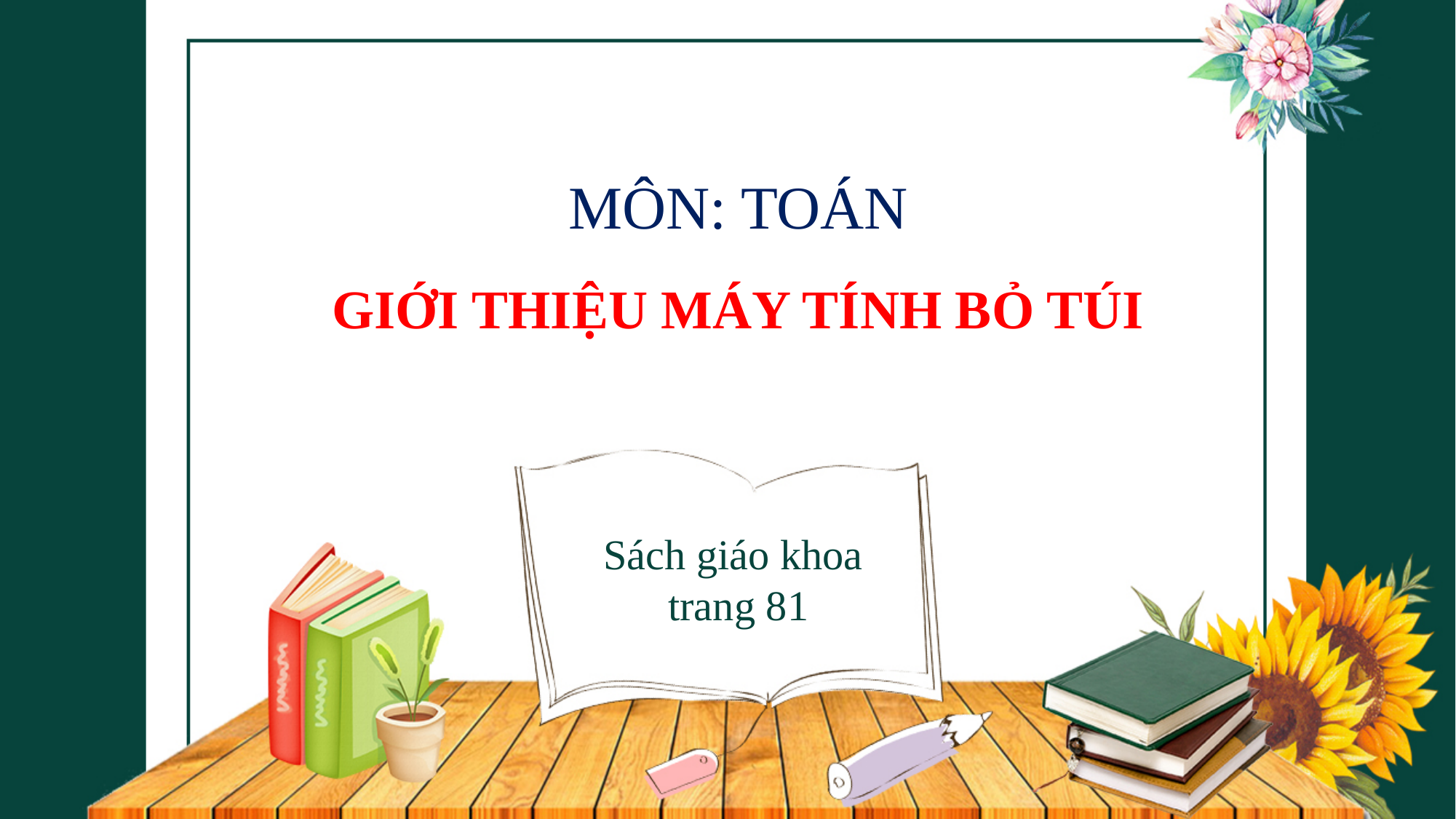

MÔN: TOÁN
GIỚI THIỆU MÁY TÍNH BỎ TÚI
Sách giáo khoa
trang 81